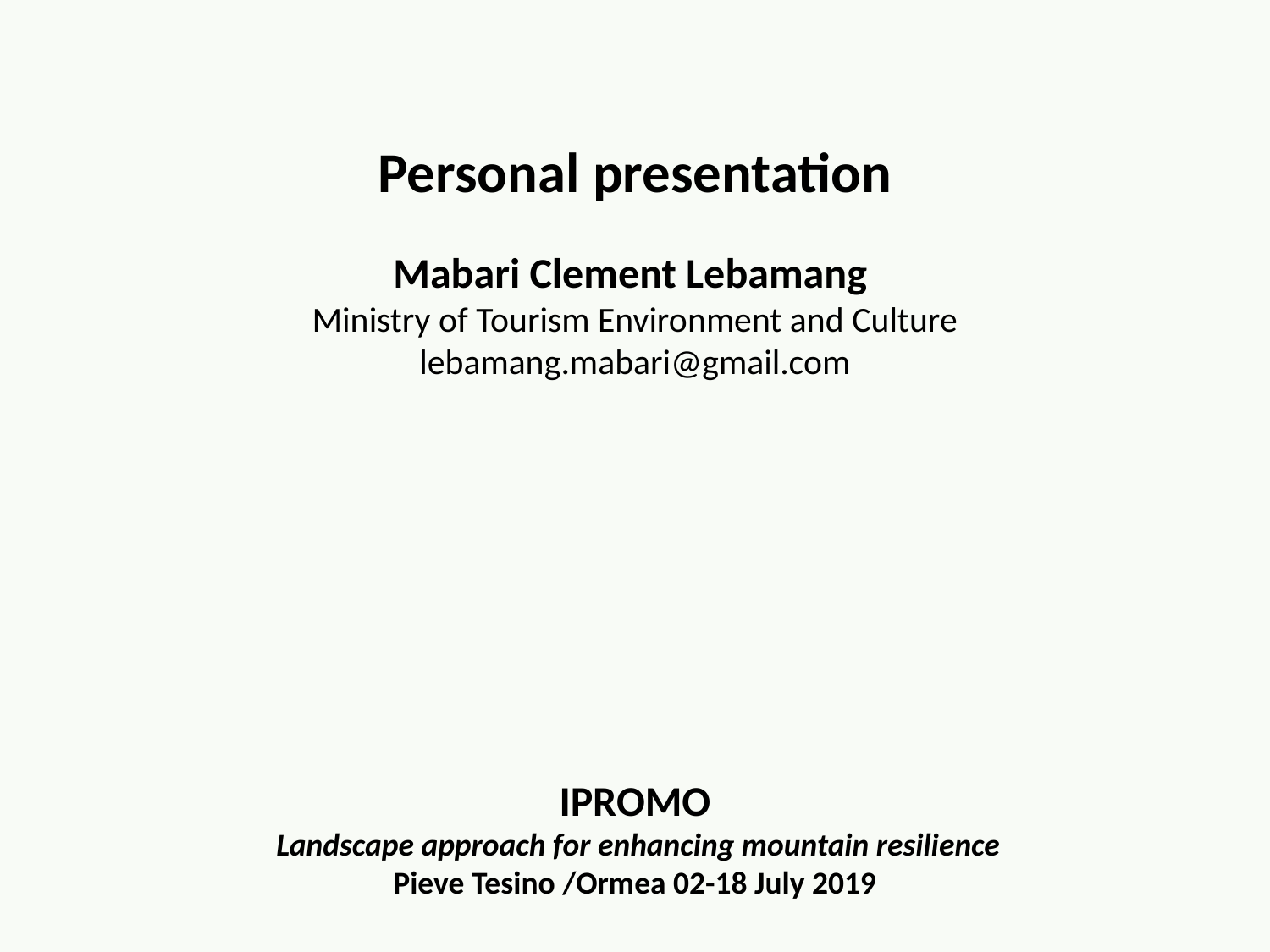

Personal presentation

Mabari Clement Lebamang
Ministry of Tourism Environment and Culture
lebamang.mabari@gmail.com
 IPROMO
 Landscape approach for enhancing mountain resilience
Pieve Tesino /Ormea 02-18 July 2019